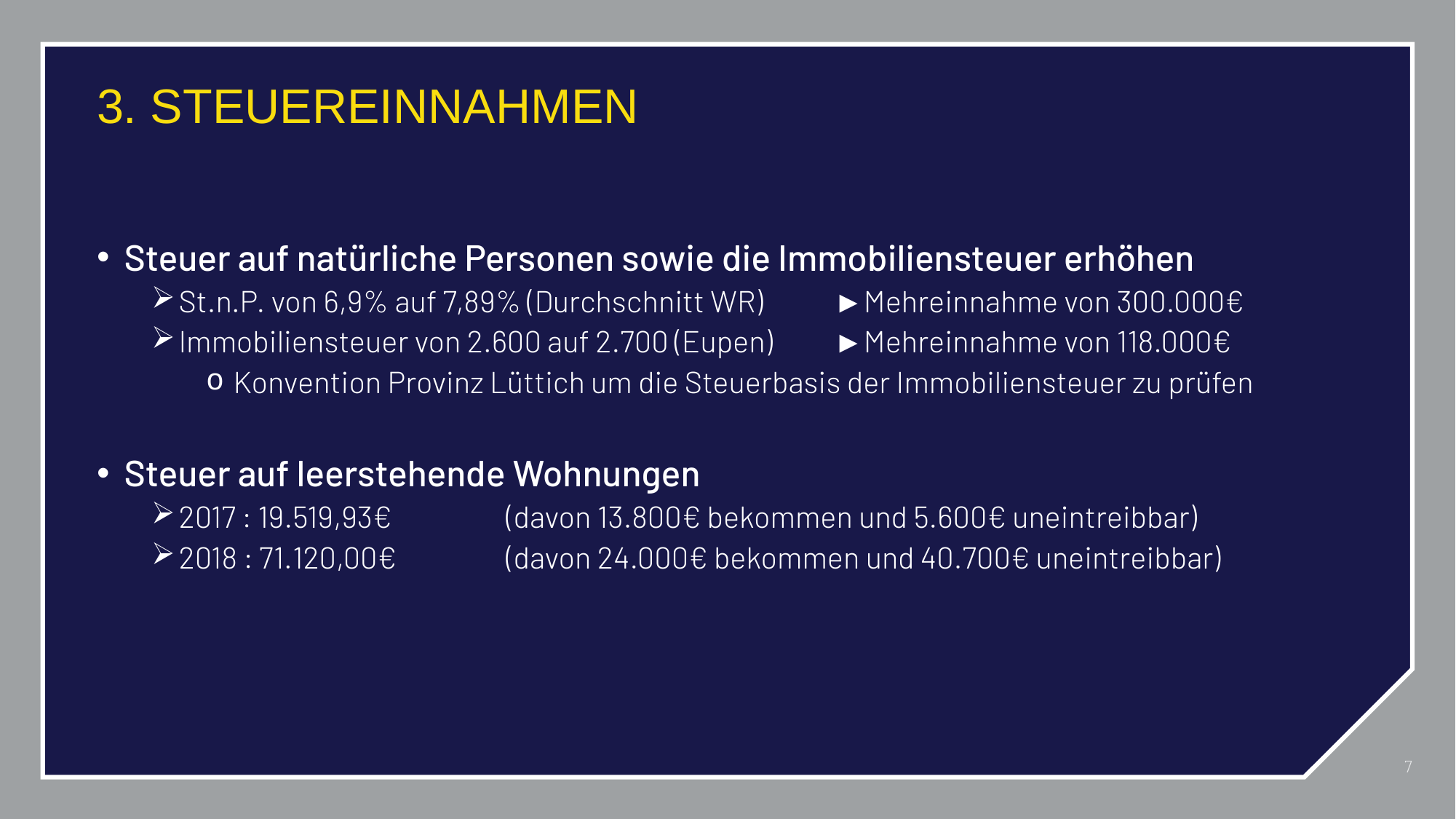

# 3. STEUEREINNAHMEN
Steuer auf natürliche Personen sowie die Immobiliensteuer erhöhen
St.n.P. von 6,9% auf 7,89% (Durchschnitt WR) 	►Mehreinnahme von 300.000€
Immobiliensteuer von 2.600 auf 2.700 (Eupen) 	►Mehreinnahme von 118.000€
Konvention Provinz Lüttich um die Steuerbasis der Immobiliensteuer zu prüfen

Steuer auf leerstehende Wohnungen
2017 : 19.519,93€ 	(davon 13.800€ bekommen und 5.600€ uneintreibbar)
2018 : 71.120,00€ 	(davon 24.000€ bekommen und 40.700€ uneintreibbar)

7